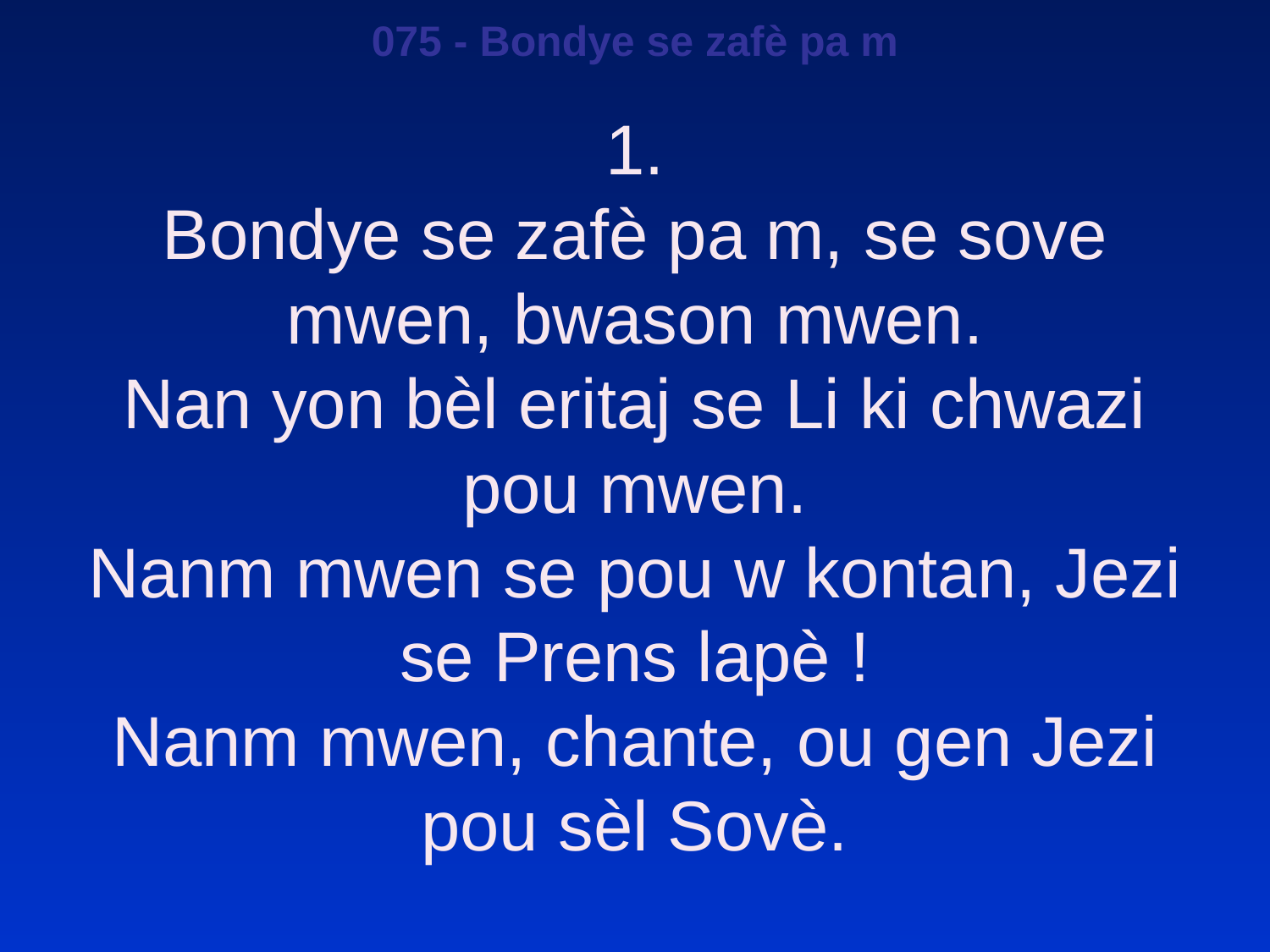

075 - Bondye se zafè pa m
1.
Bondye se zafè pa m, se sove mwen, bwason mwen.
Nan yon bèl eritaj se Li ki chwazi pou mwen.
Nanm mwen se pou w kontan, Jezi se Prens lapè !
Nanm mwen, chante, ou gen Jezi pou sèl Sovè.